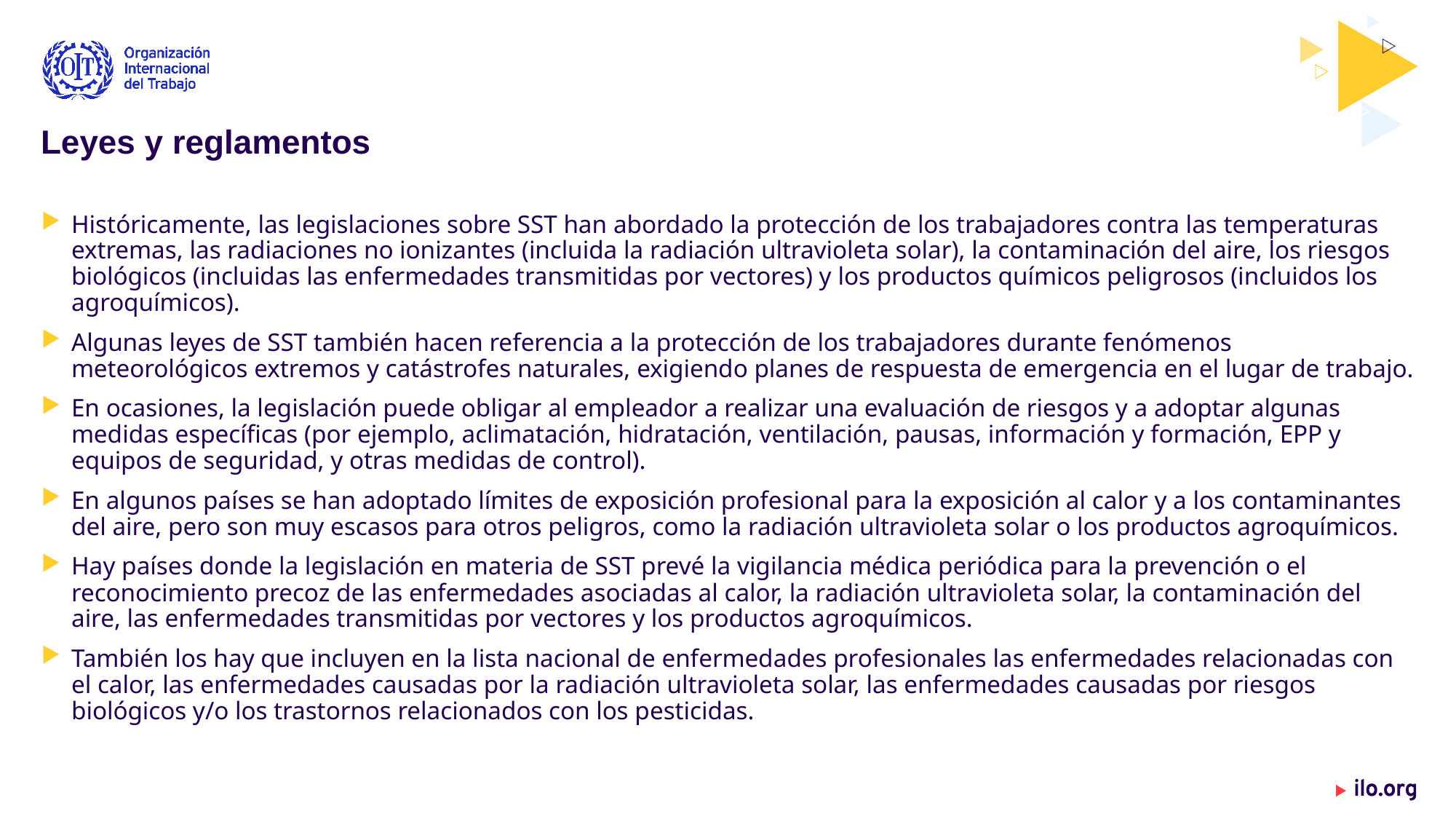

# Leyes y reglamentos​ ​
Históricamente, las legislaciones sobre SST han abordado la protección de los trabajadores contra las temperaturas extremas, las radiaciones no ionizantes (incluida la radiación ultravioleta solar), la contaminación del aire, los riesgos biológicos (incluidas las enfermedades transmitidas por vectores) y los productos químicos peligrosos (incluidos los agroquímicos). ​
Algunas leyes de SST también hacen referencia a la protección de los trabajadores durante fenómenos meteorológicos extremos y catástrofes naturales, exigiendo planes de respuesta de emergencia en el lugar de trabajo.​
En ocasiones, la legislación puede obligar al empleador a realizar una evaluación de riesgos y a adoptar algunas medidas específicas (por ejemplo, aclimatación, hidratación, ventilación, pausas, información y formación, EPP y equipos de seguridad, y otras medidas de control).​
En algunos países se han adoptado límites de exposición profesional para la exposición al calor y a los contaminantes del aire, pero son muy escasos para otros peligros, como la radiación ultravioleta solar o los productos agroquímicos.​
Hay países donde la legislación en materia de SST prevé la vigilancia médica periódica para la prevención o el reconocimiento precoz de las enfermedades asociadas al calor, la radiación ultravioleta solar, la contaminación del aire, las enfermedades transmitidas por vectores y los productos agroquímicos. ​
También los hay que incluyen en la lista nacional de enfermedades profesionales las enfermedades relacionadas con el calor, las enfermedades causadas por la radiación ultravioleta solar, las enfermedades causadas por riesgos biológicos y/o los trastornos relacionados con los pesticidas.